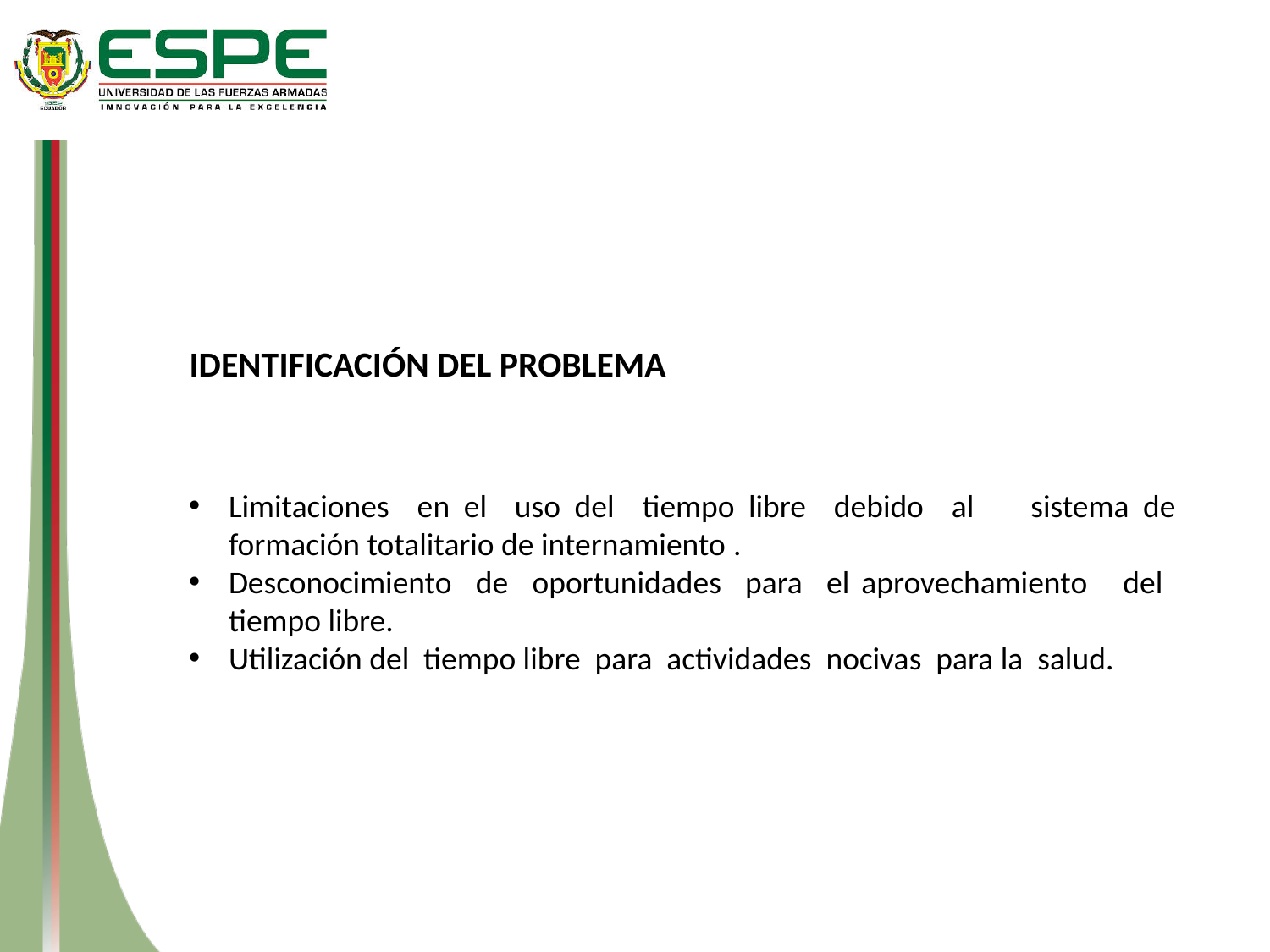

IDENTIFICACIÓN DEL PROBLEMA

Limitaciones  en el  uso del  tiempo libre  debido  al    sistema de formación totalitario de internamiento .
Desconocimiento  de  oportunidades  para  el aprovechamiento   del  tiempo libre.
Utilización del  tiempo libre  para  actividades  nocivas  para la  salud.